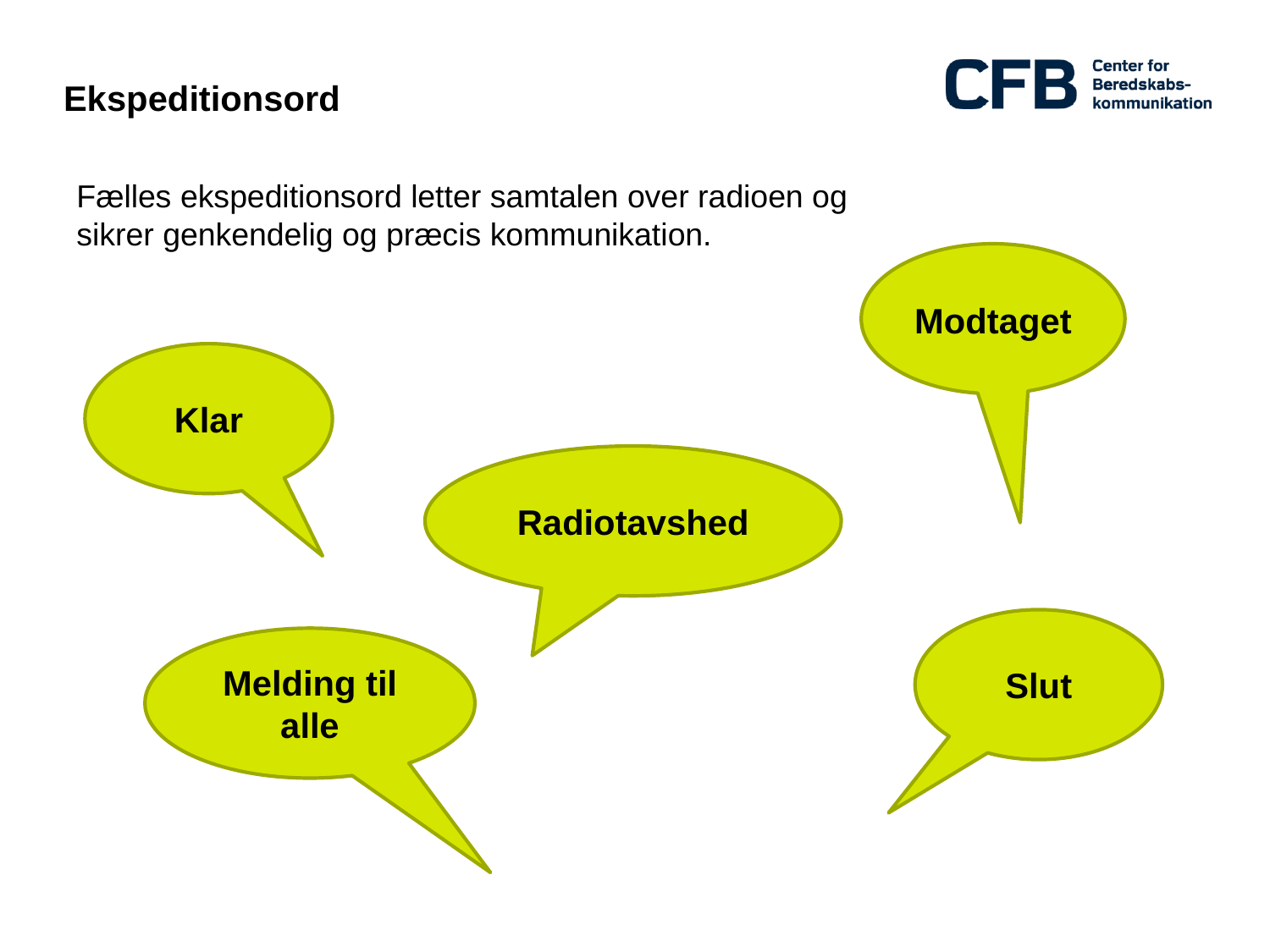

# Ekspeditionsord
Fælles ekspeditionsord letter samtalen over radioen og sikrer genkendelig og præcis kommunikation.
Modtaget
Klar
Radiotavshed
Melding til alle
Slut